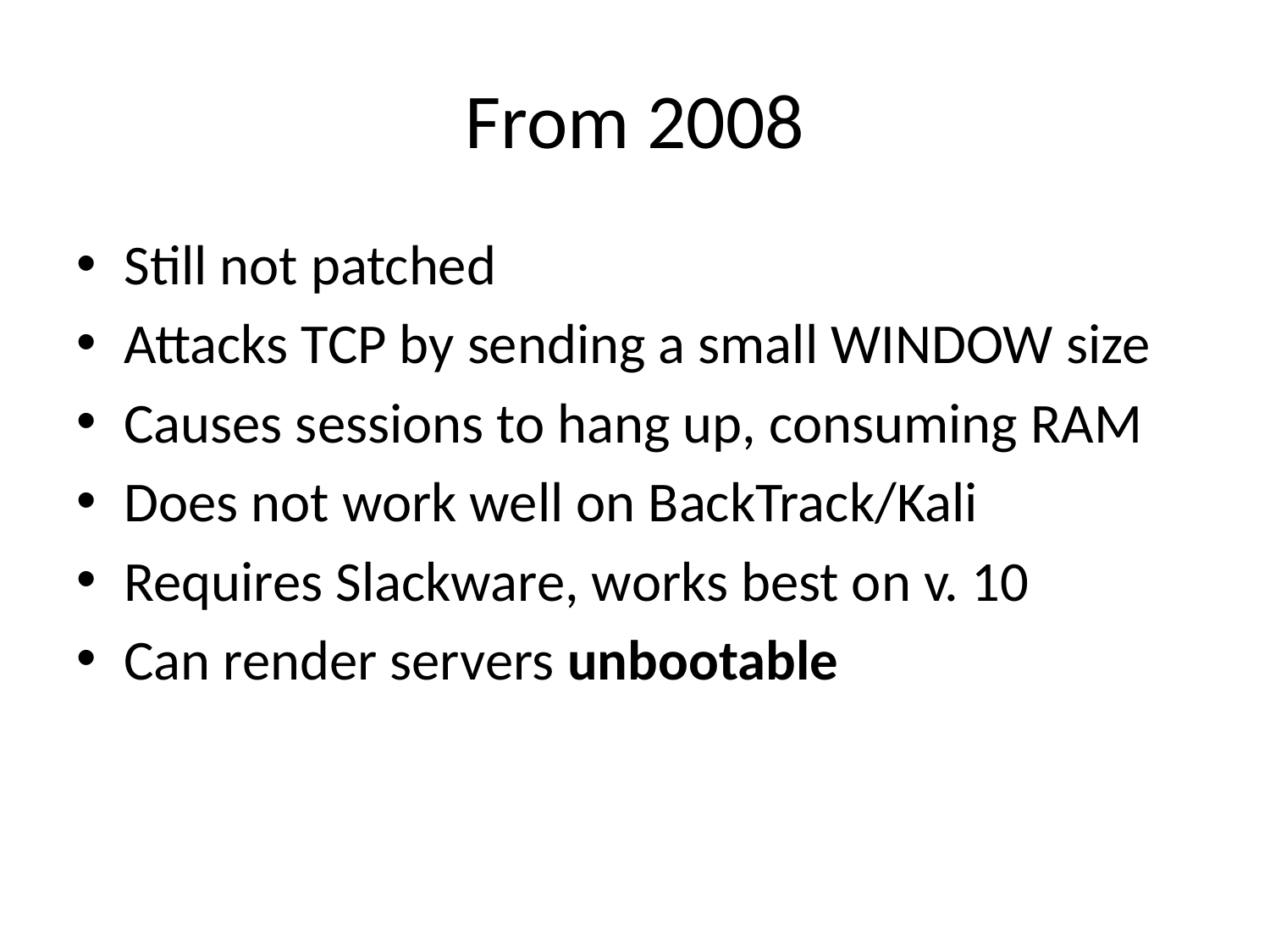

# From 2008
Still not patched
Attacks TCP by sending a small WINDOW size
Causes sessions to hang up, consuming RAM
Does not work well on BackTrack/Kali
Requires Slackware, works best on v. 10
Can render servers unbootable